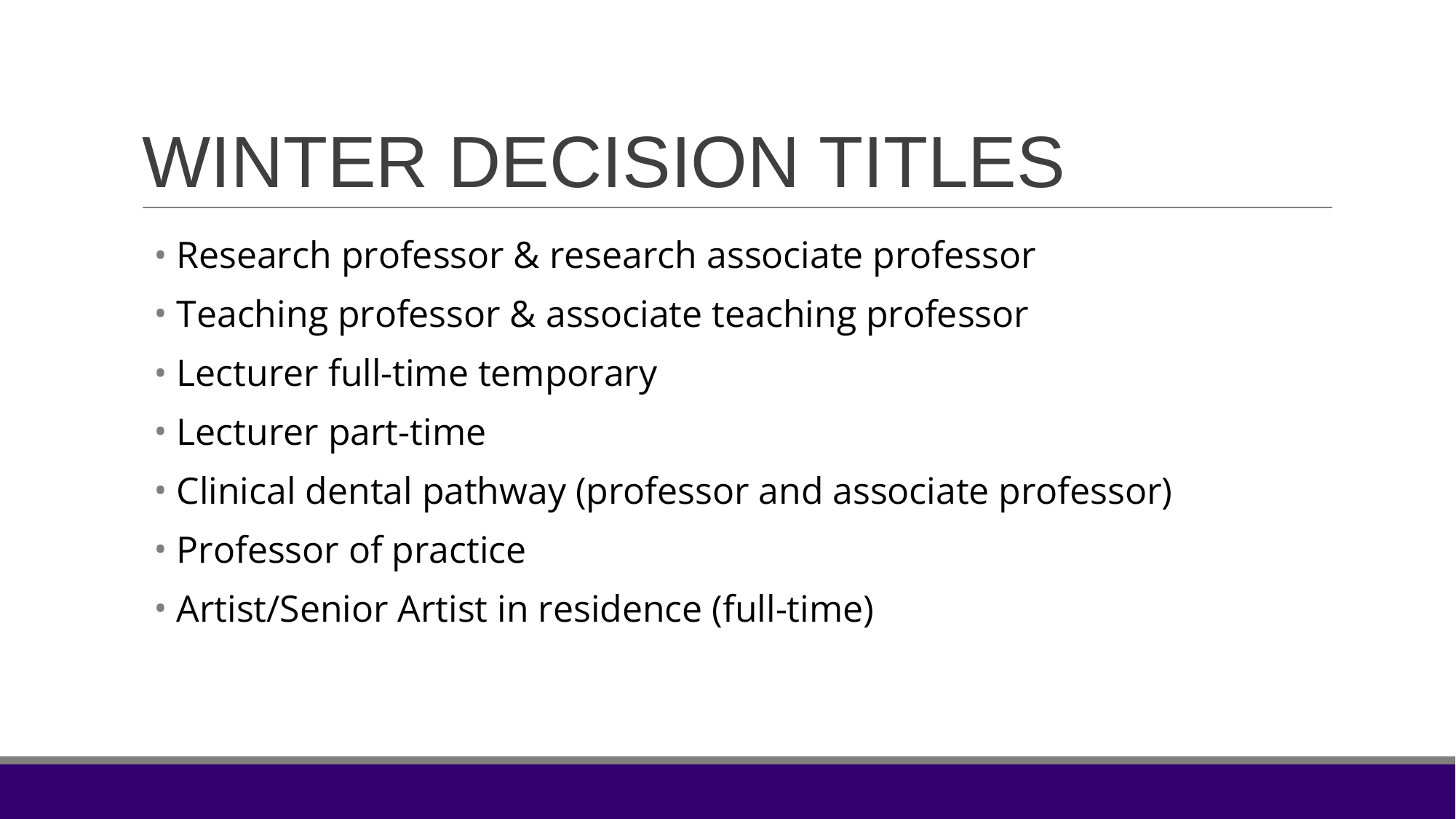

# WINTER DECISION TITLES
Research professor & research associate professor
Teaching professor & associate teaching professor
Lecturer full-time temporary
Lecturer part-time
Clinical dental pathway (professor and associate professor)
Professor of practice
Artist/Senior Artist in residence (full-time)